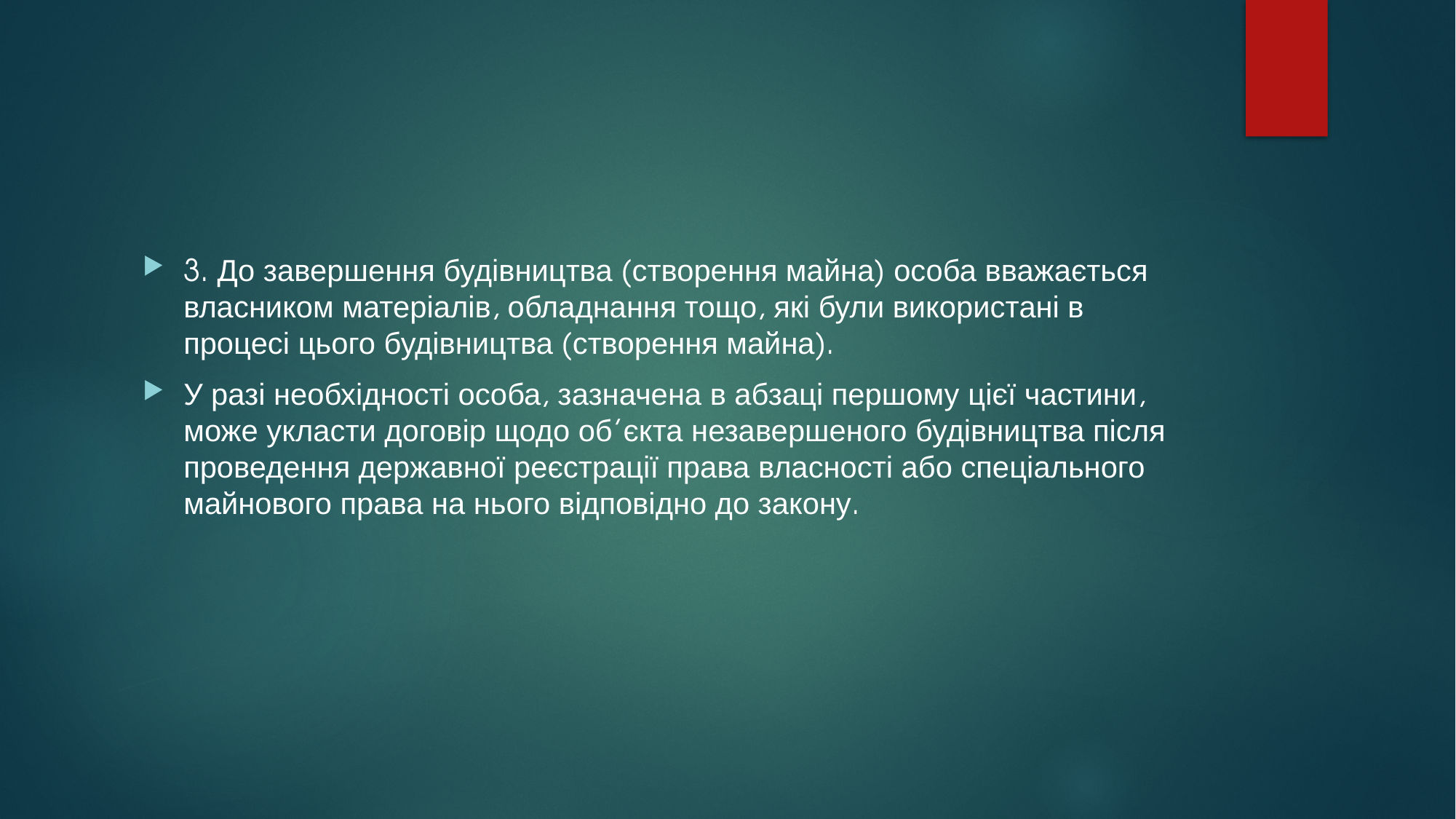

#
3. До завершення будівництва (створення майна) особа вважається власником матеріалів, обладнання тощо, які були використані в процесі цього будівництва (створення майна).
У разі необхідності особа, зазначена в абзаці першому цієї частини, може укласти договір щодо об’єкта незавершеного будівництва після проведення державної реєстрації права власності або спеціального майнового права на нього відповідно до закону.